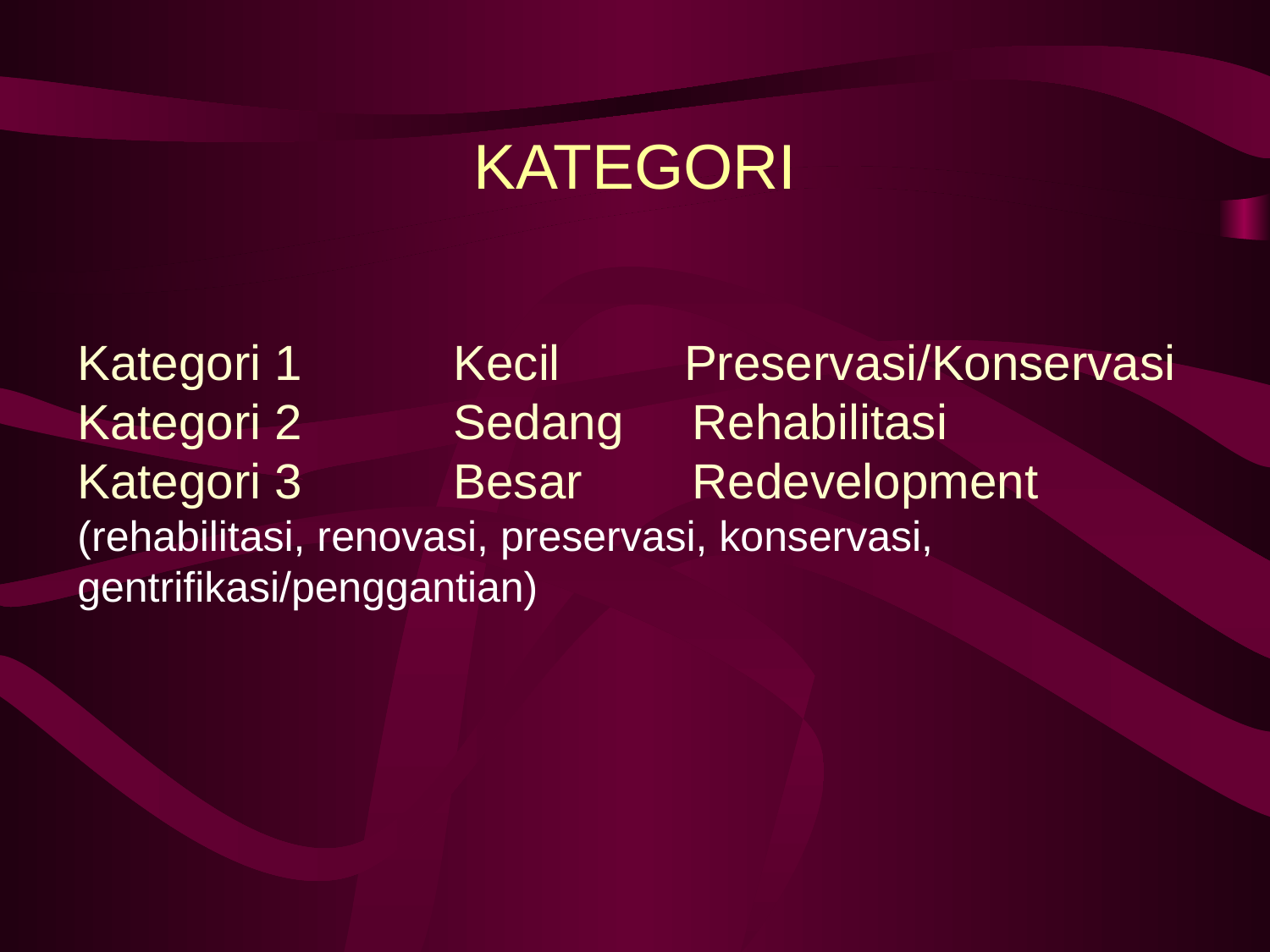

# KATEGORI
Kategori 1           Kecil         Preservasi/Konservasi
Kategori 2           Sedang     Rehabilitasi
Kategori 3           Besar        Redevelopment
(rehabilitasi, renovasi, preservasi, konservasi, gentrifikasi/penggantian)